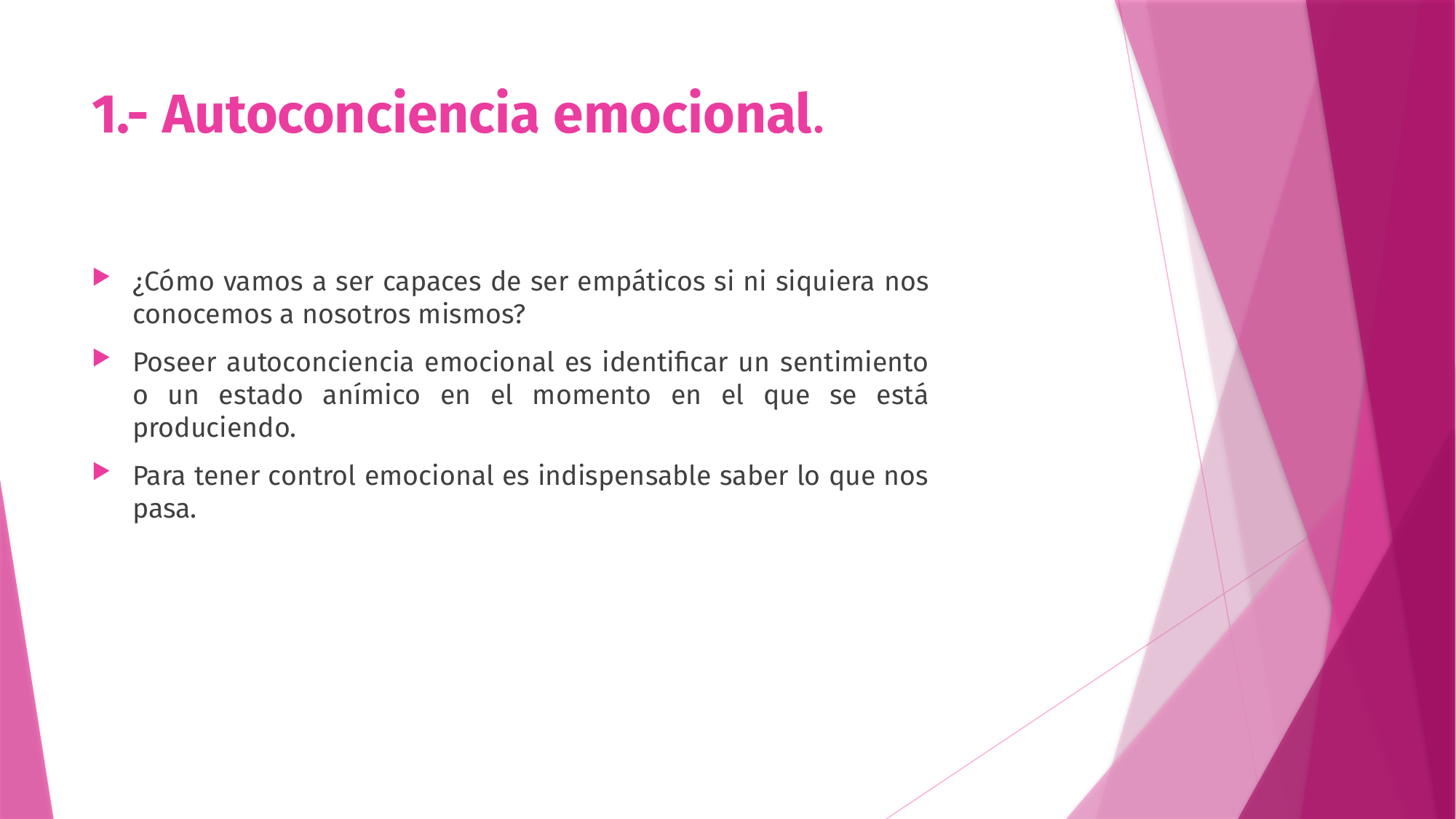

# 1.- Autoconciencia emocional.
¿Cómo vamos a ser capaces de ser empáticos si ni siquiera nos conocemos a nosotros mismos?
Poseer autoconciencia emocional es identificar un sentimiento o un estado anímico en el momento en el que se está produciendo.
Para tener control emocional es indispensable saber lo que nos pasa.